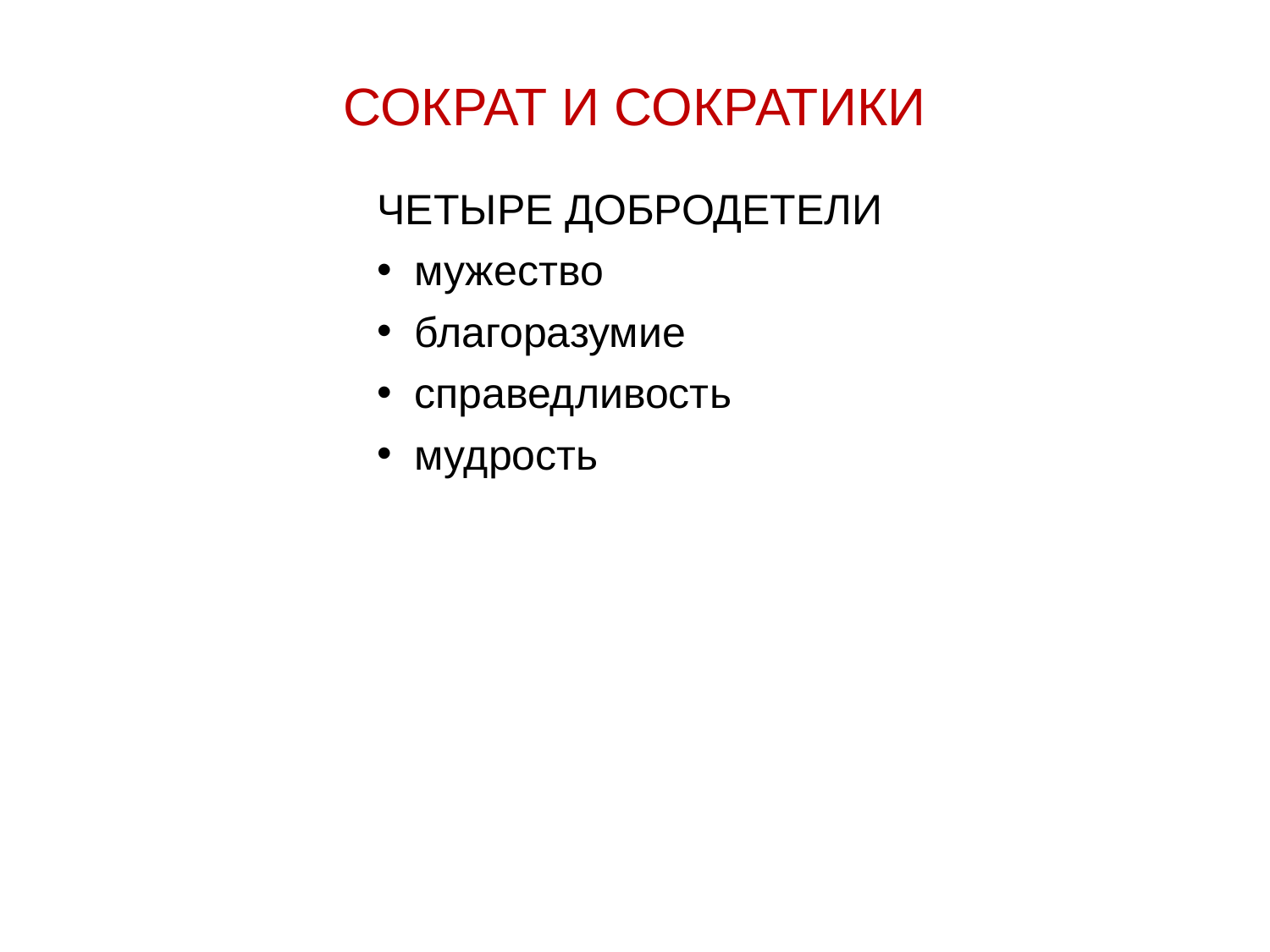

СОКРАТ И СОКРАТИКИ
ЧЕТЫРЕ ДОБРОДЕТЕЛИ
мужество
благоразумие
справедливость
мудрость